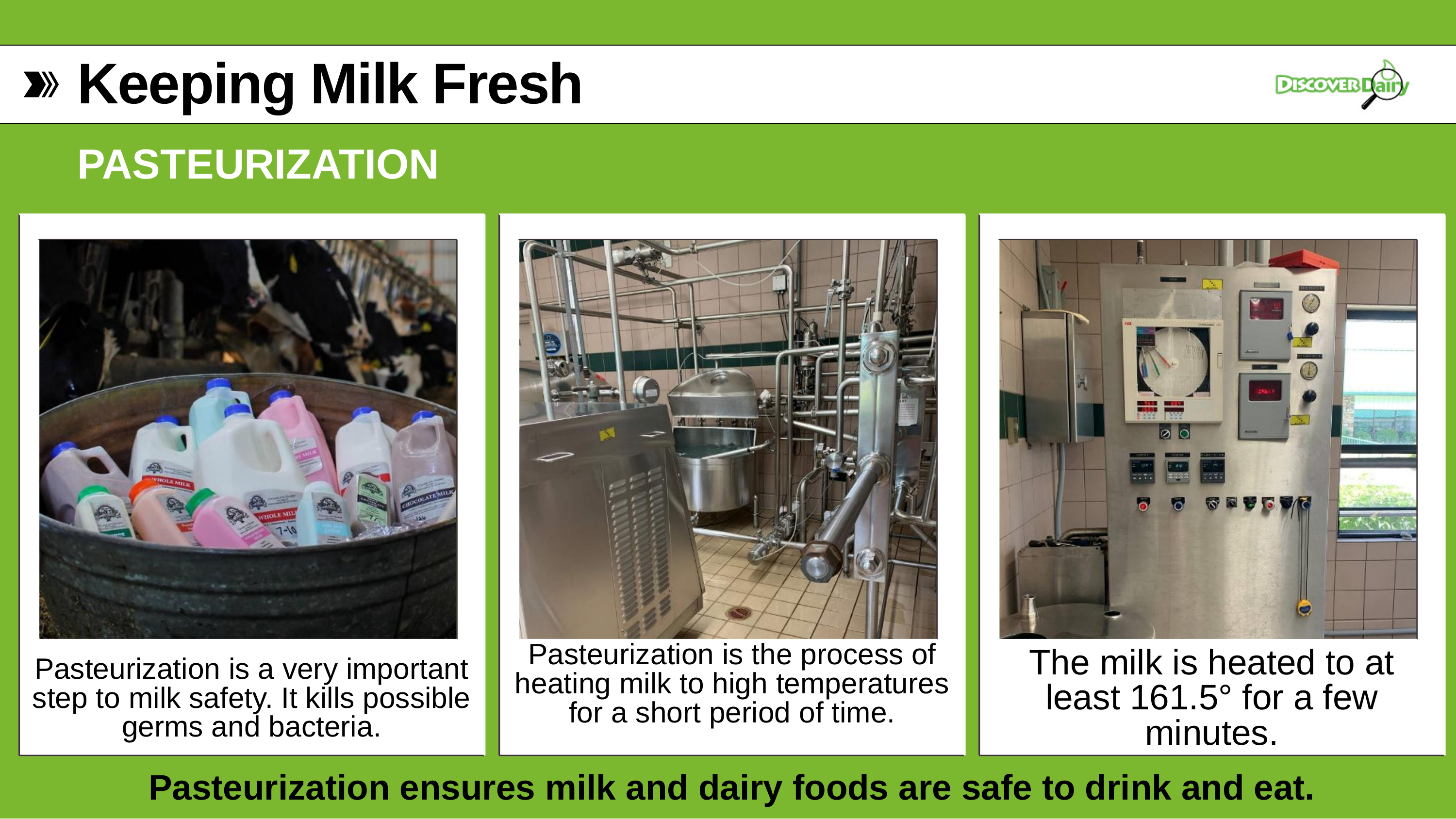

Keeping Milk Fresh

PASTEURIZATION

Pasteurization is the process of heating milk to high temperatures for a short period of time.
The milk is heated to at least 161.5° for a few minutes.
Pasteurization is a very important step to milk safety. It kills possible germs and bacteria.
Pasteurization ensures milk and dairy foods are safe to drink and eat.